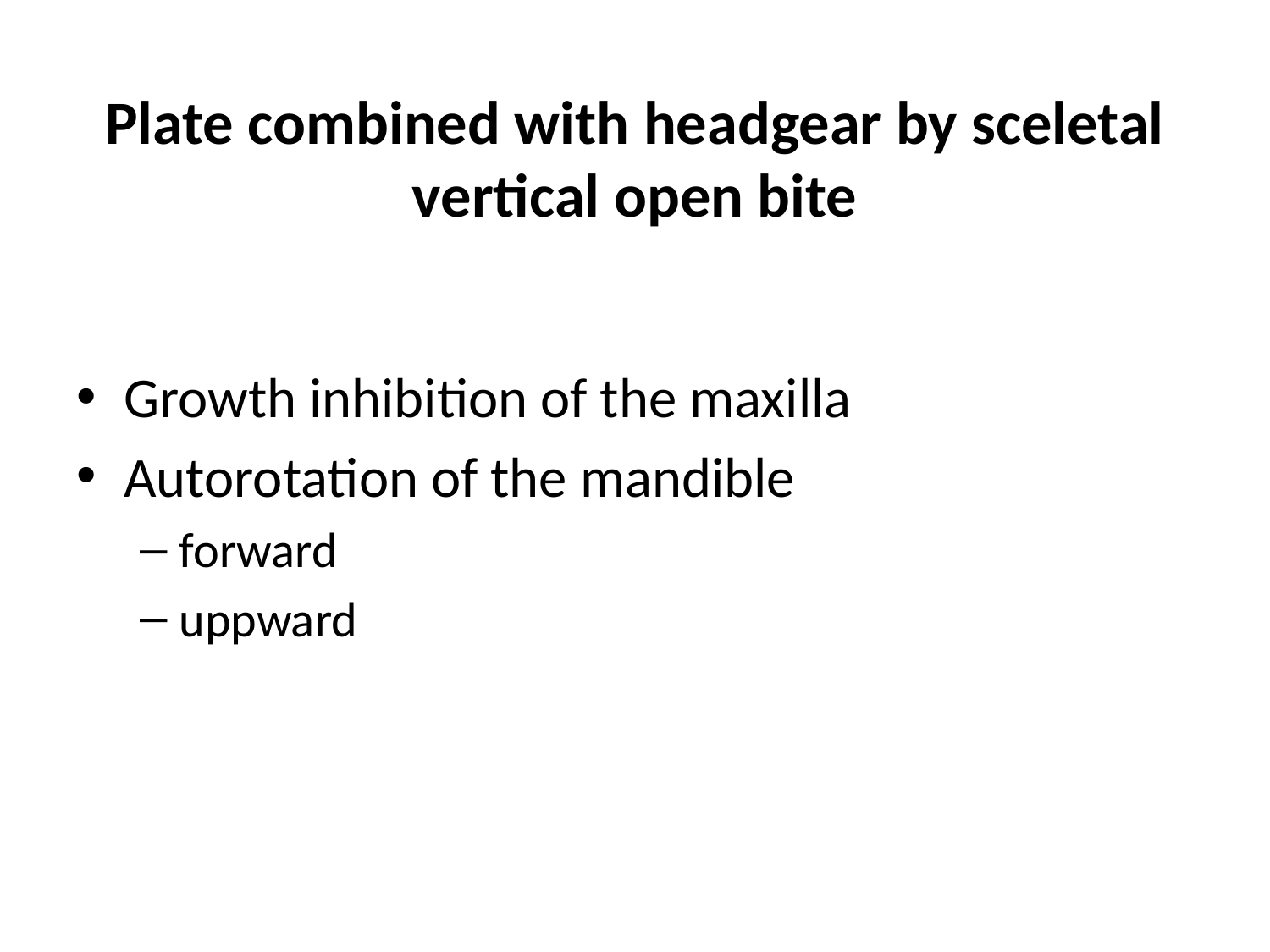

# Plate combined with headgear by sceletal vertical open bite

Growth inhibition of the maxilla
Autorotation of the mandible
forward
uppward